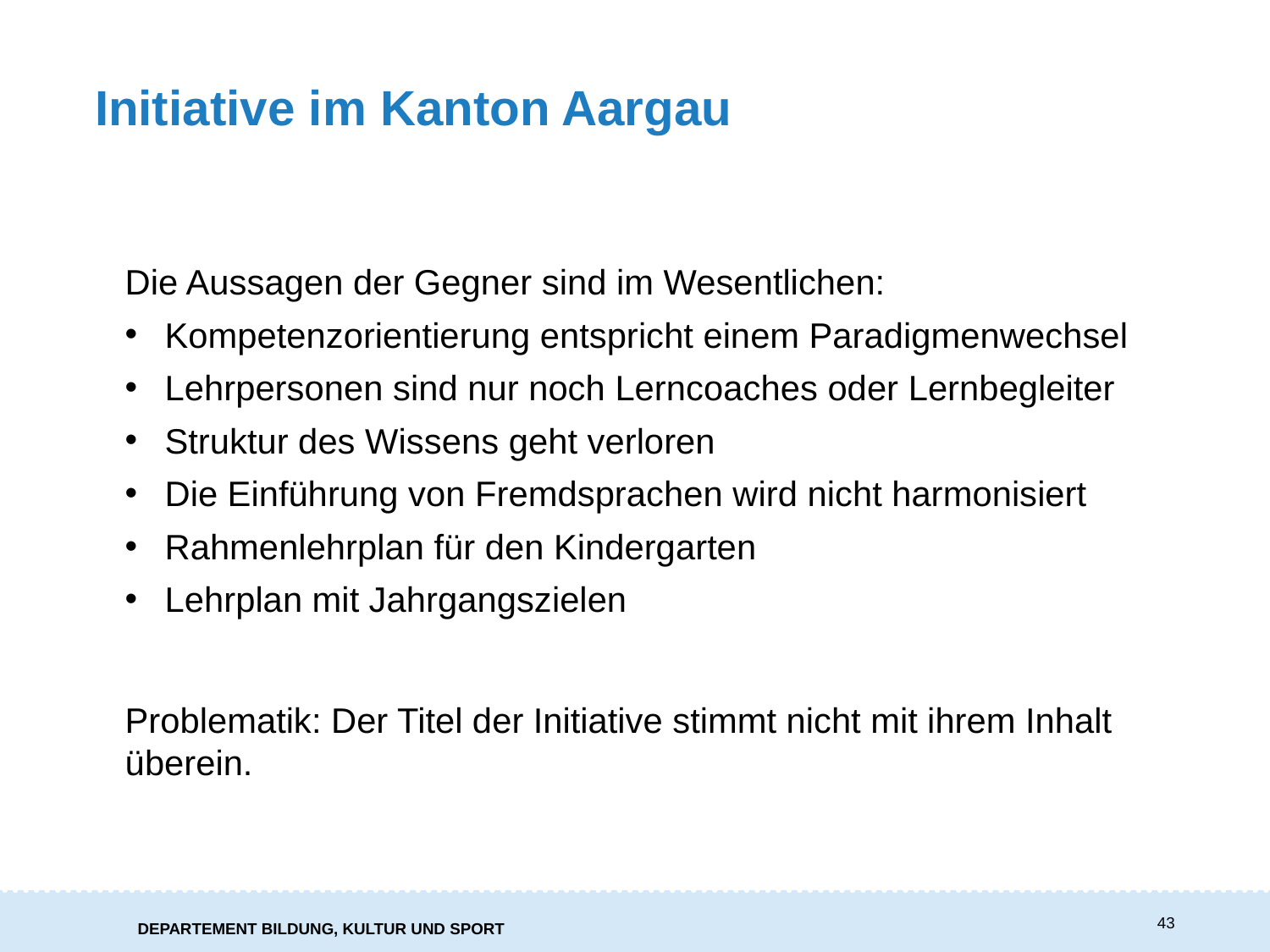

# Initiative im Kanton Aargau
Die Aussagen der Gegner sind im Wesentlichen:
Kompetenzorientierung entspricht einem Paradigmenwechsel
Lehrpersonen sind nur noch Lerncoaches oder Lernbegleiter
Struktur des Wissens geht verloren
Die Einführung von Fremdsprachen wird nicht harmonisiert
Rahmenlehrplan für den Kindergarten
Lehrplan mit Jahrgangszielen

Problematik: Der Titel der Initiative stimmt nicht mit ihrem Inhalt überein.

43